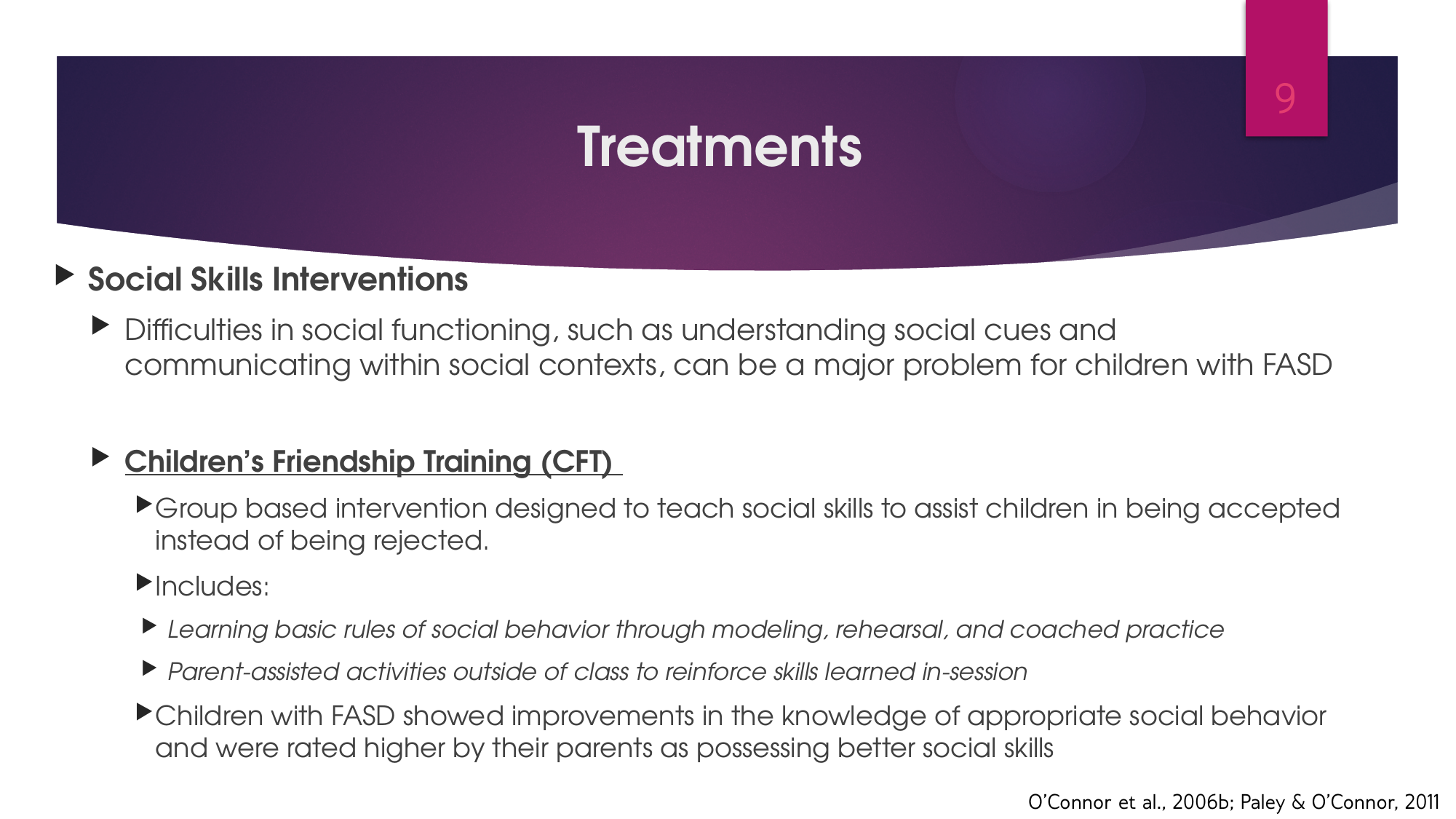

9
# Treatments
Social Skills Interventions
Difficulties in social functioning, such as understanding social cues and communicating within social contexts, can be a major problem for children with FASD

Children’s Friendship Training (CFT)
Group based intervention designed to teach social skills to assist children in being accepted instead of being rejected.
Includes:
Learning basic rules of social behavior through modeling, rehearsal, and coached practice
Parent-assisted activities outside of class to reinforce skills learned in-session
Children with FASD showed improvements in the knowledge of appropriate social behavior and were rated higher by their parents as possessing better social skills

O’Connor et al., 2006b; Paley & O’Connor, 2011